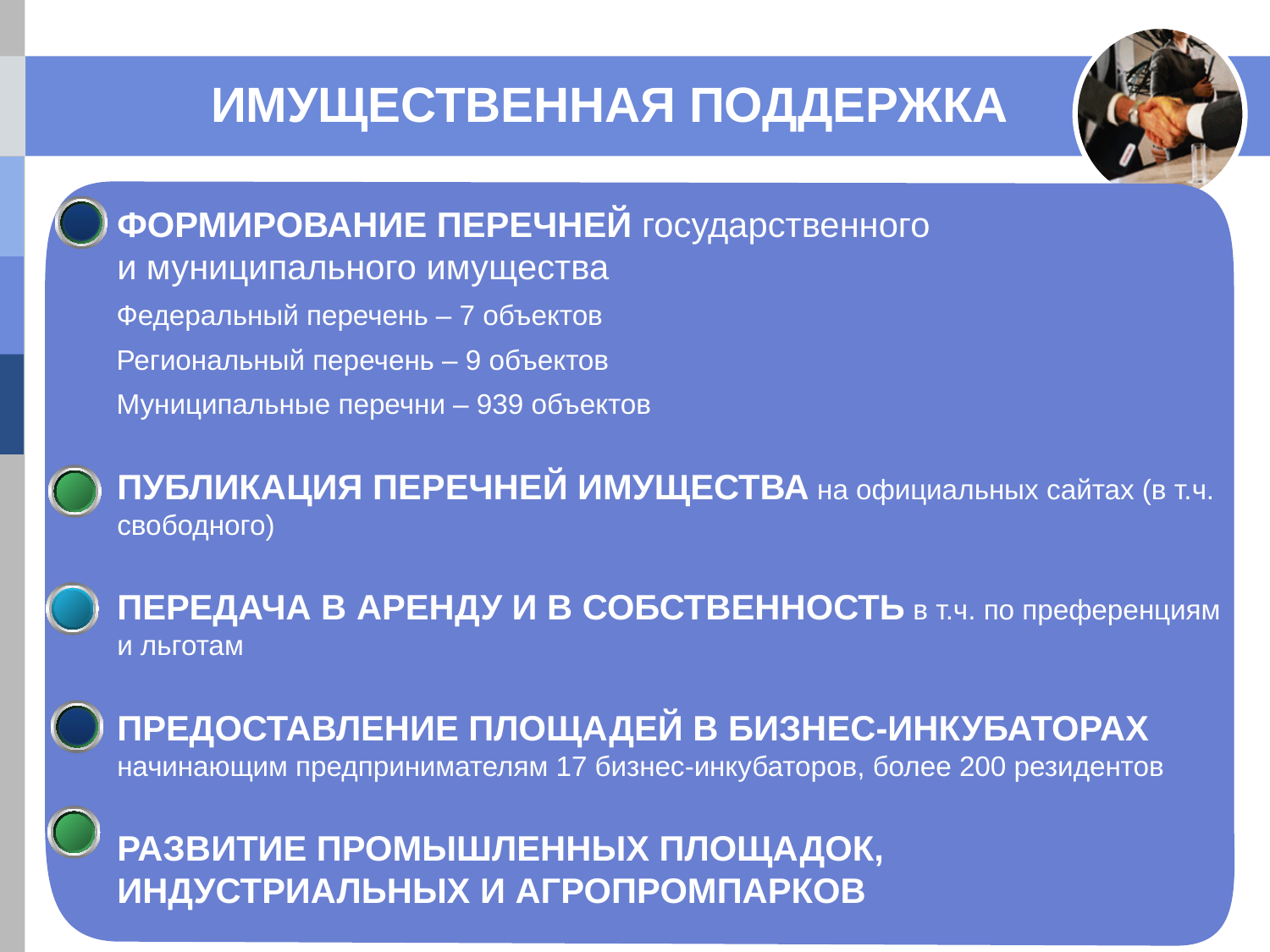

ИМУЩЕСТВЕННАЯ ПОДДЕРЖКА

ФОРМИРОВАНИЕ ПЕРЕЧНЕЙ государственного
и муниципального имущества
     Федеральный перечень – 7 объектов
     Региональный перечень – 9 объектов
     Муниципальные перечни – 939 объектов

ПУБЛИКАЦИЯ ПЕРЕЧНЕЙ ИМУЩЕСТВА на официальных сайтах (в т.ч. свободного)

ПЕРЕДАЧА В АРЕНДУ И В СОБСТВЕННОСТЬ в т.ч. по преференциям и льготам

ПРЕДОСТАВЛЕНИЕ ПЛОЩАДЕЙ В БИЗНЕС-ИНКУБАТОРАХ начинающим предпринимателям 17 бизнес-инкубаторов, более 200 резидентов

РАЗВИТИЕ ПРОМЫШЛЕННЫХ ПЛОЩАДОК, ИНДУСТРИАЛЬНЫХ И АГРОПРОМПАРКОВ